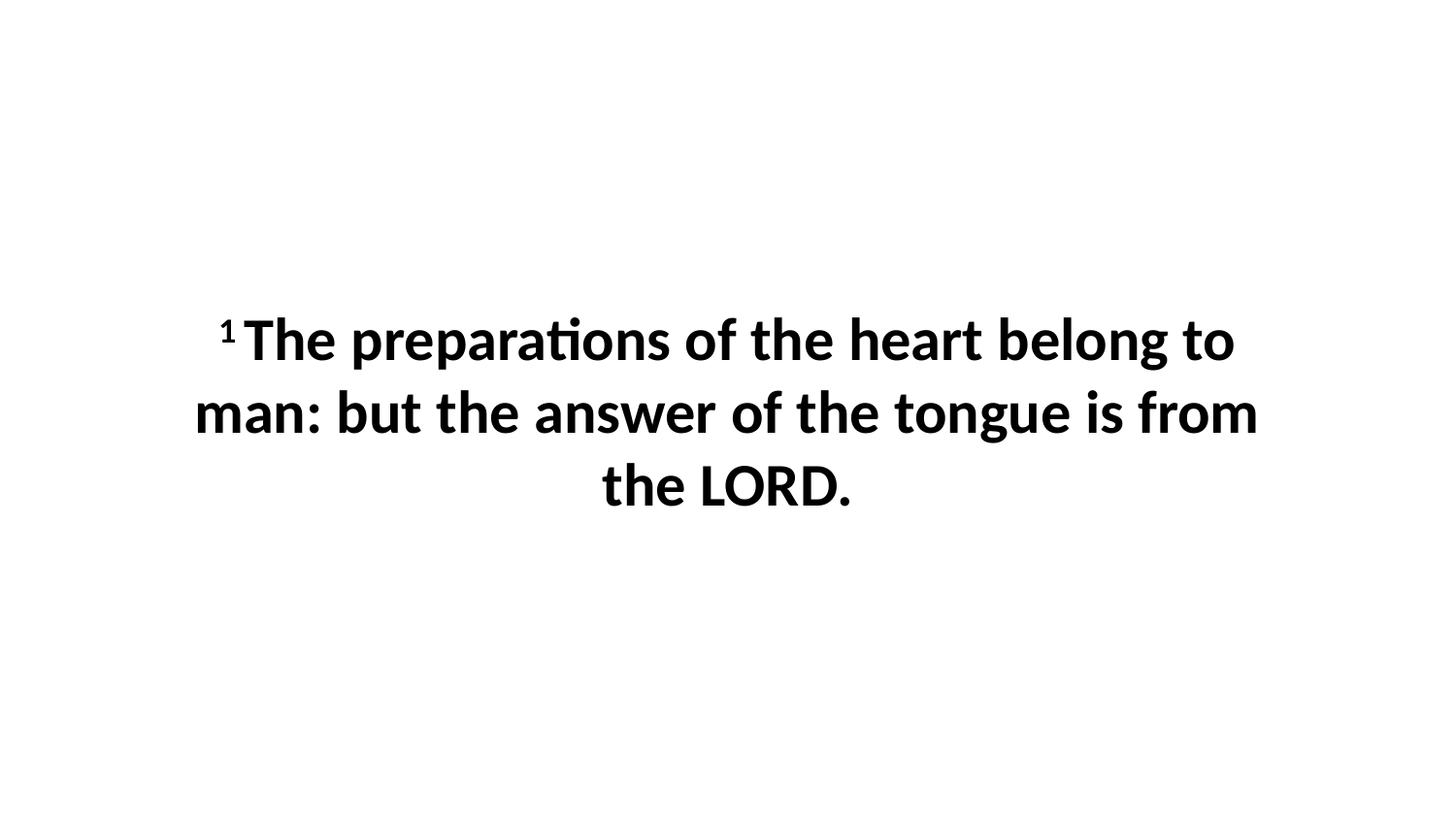

1 The preparations of the heart belong to man: but the answer of the tongue is from the LORD.